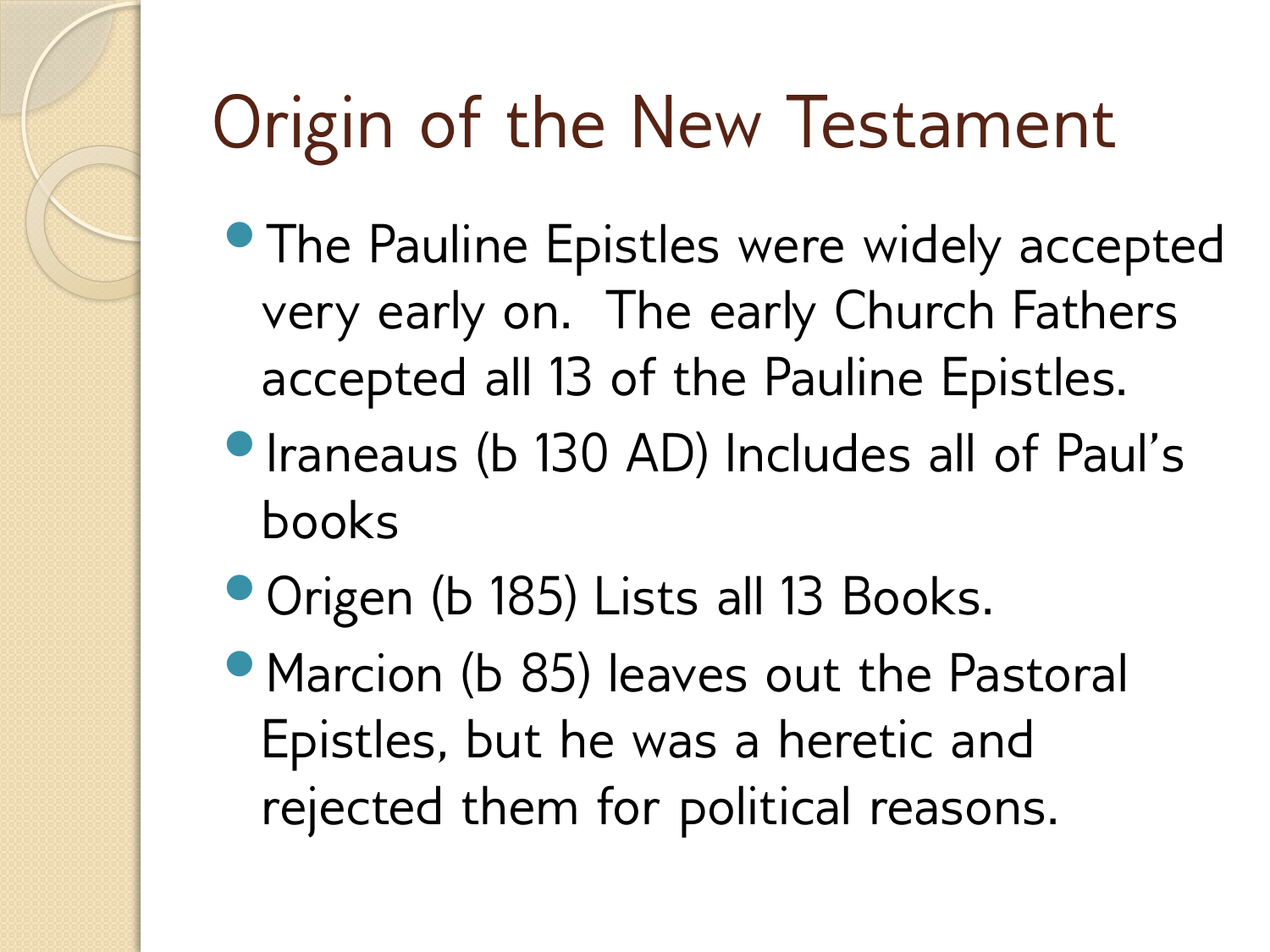

# Origin of the New Testament
The Pauline Epistles were widely accepted very early on.  The early Church Fathers accepted all 13 of the Pauline Epistles.
Iraneaus (b 130 AD) Includes all of Paul’s books
Origen (b 185) Lists all 13 Books.
Marcion (b 85) leaves out the Pastoral Epistles, but he was a heretic and rejected them for political reasons.